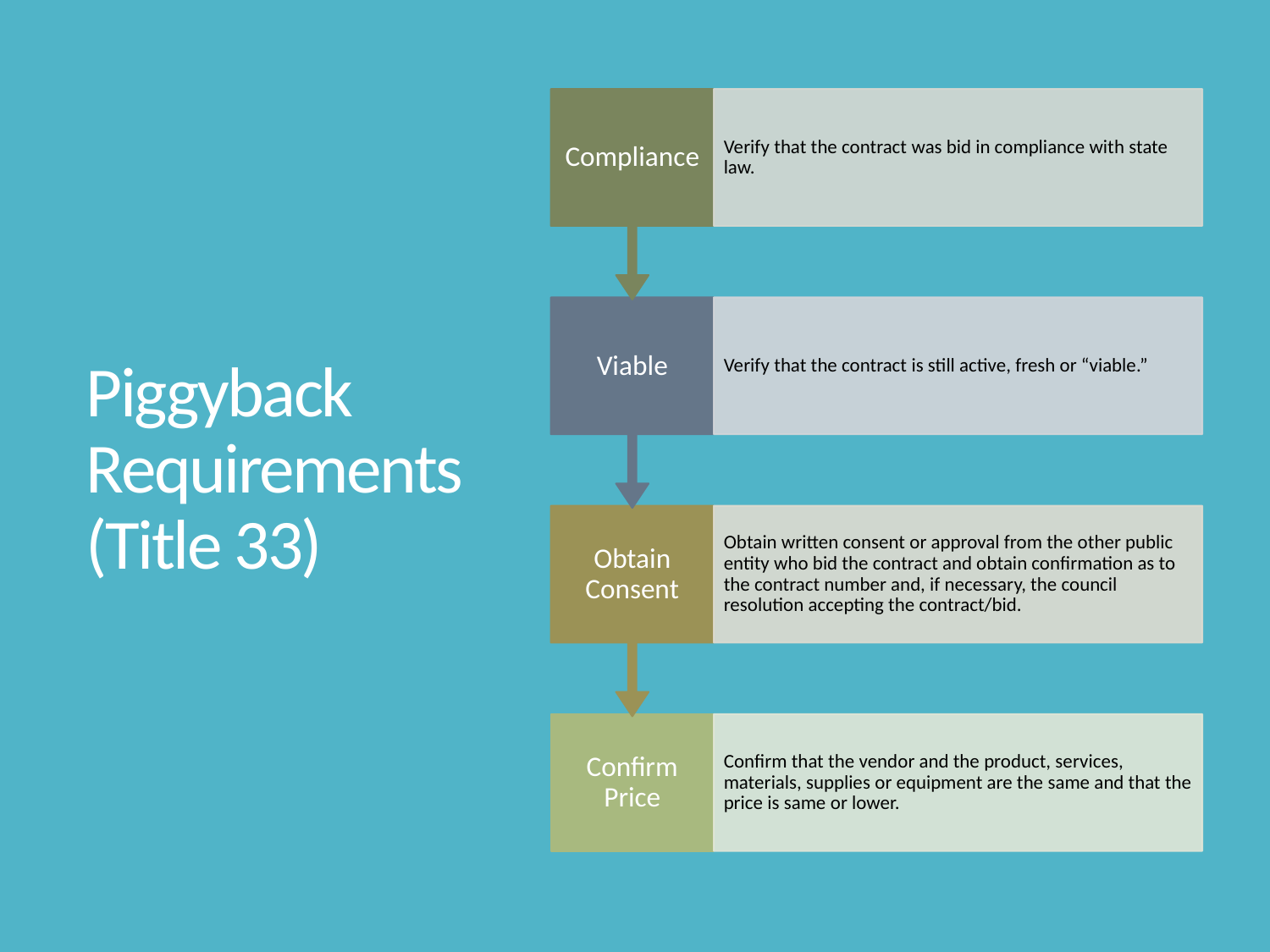

# Piggyback Requirements (Title 33)
Confirm Price
Confirm that the vendor and the product, services, materials, supplies or equipment are the same and that the price is same or lower.
Obtain Consent
Obtain written consent or approval from the other public entity who bid the contract and obtain confirmation as to the contract number and, if necessary, the council resolution accepting the contract/bid.
Viable
Verify that the contract is still active, fresh or “viable.”
Compliance
Verify that the contract was bid in compliance with state law.